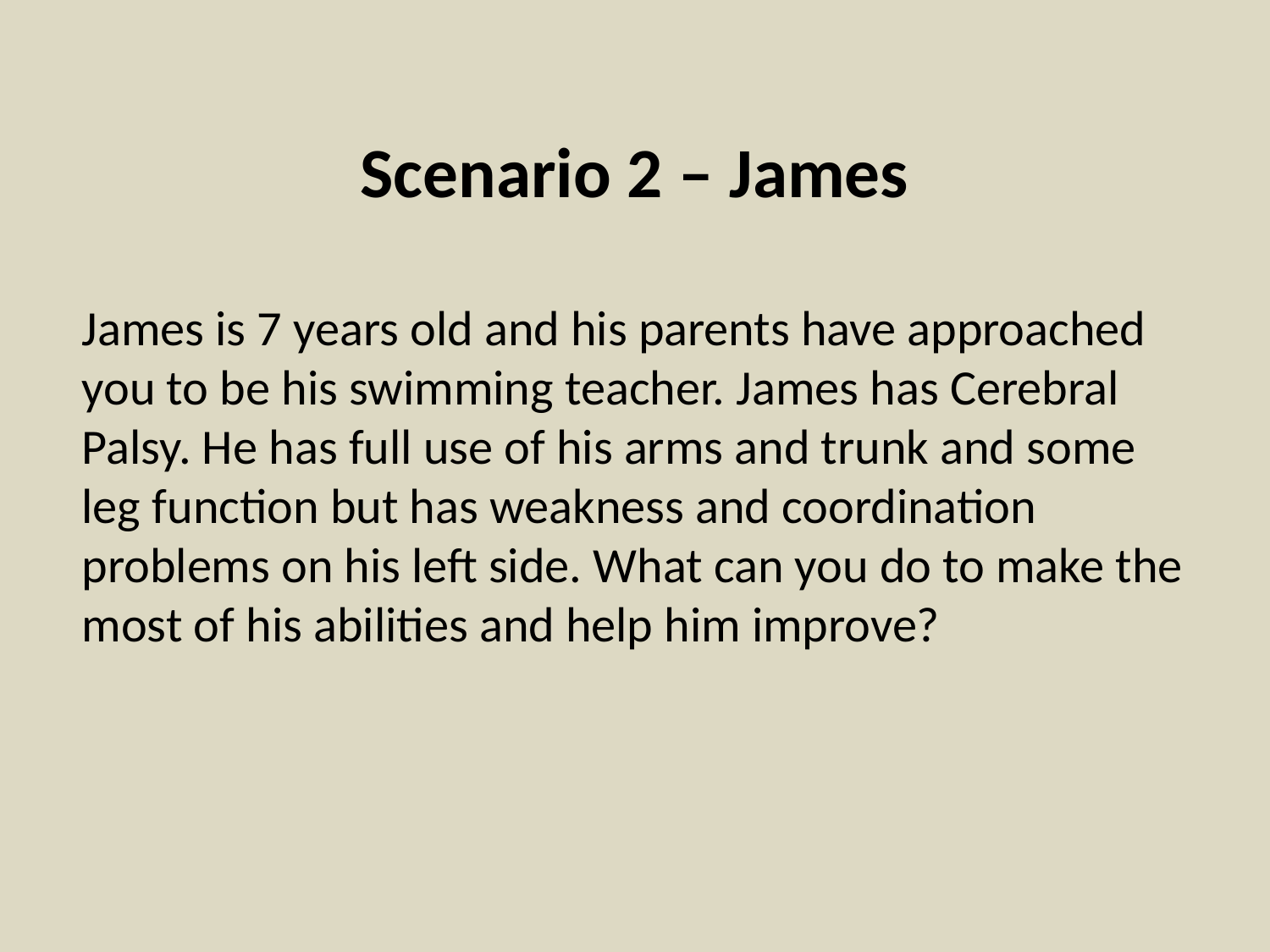

Scenario 2 – James

James is 7 years old and his parents have approached you to be his swimming teacher. James has Cerebral Palsy. He has full use of his arms and trunk and some leg function but has weakness and coordination problems on his left side. What can you do to make the most of his abilities and help him improve?